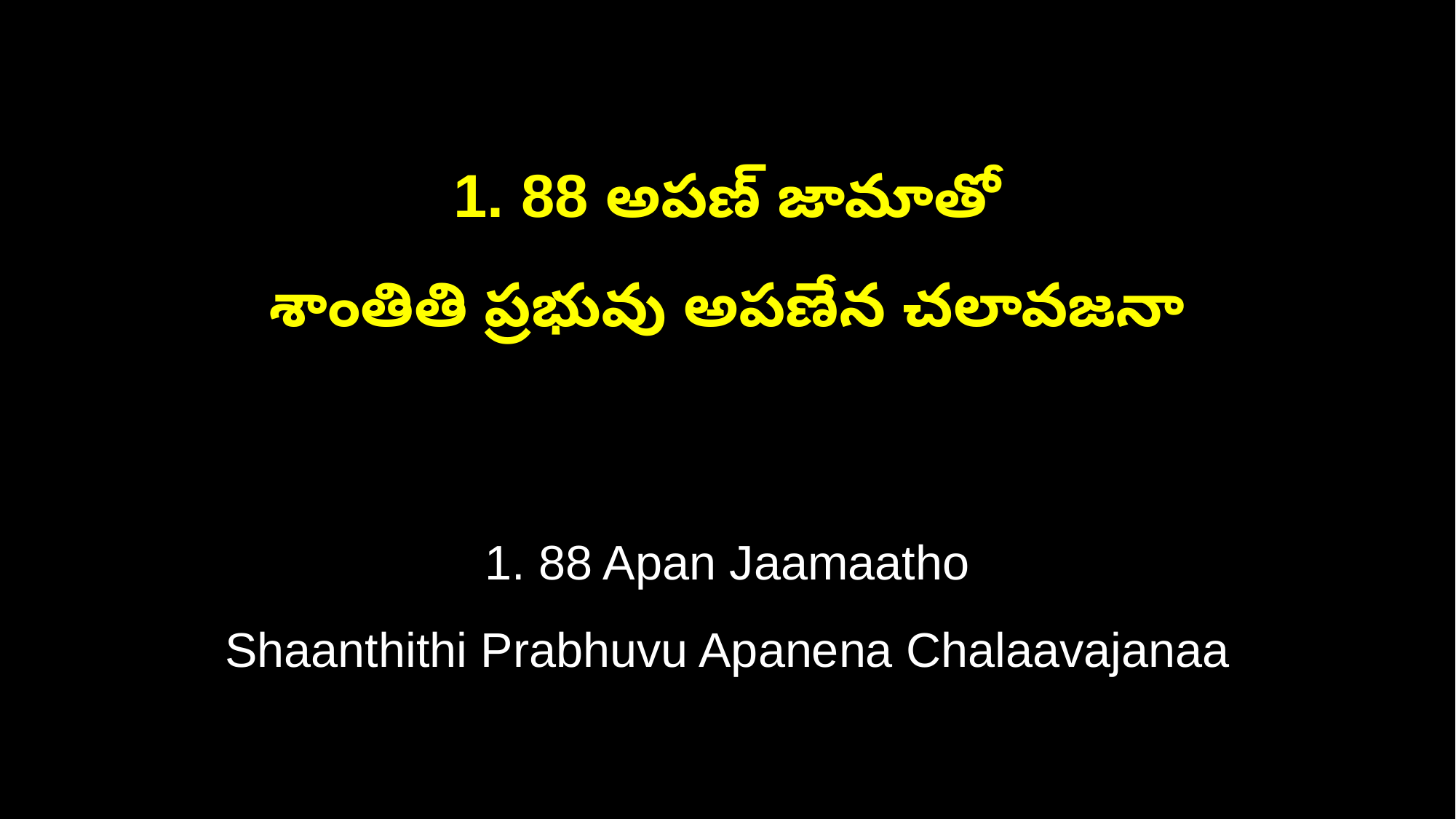

1. 88 అపణ్ జామాతో
శాంతితి ప్రభువు అపణేన చలావజనా
1. 88 Apan Jaamaatho
Shaanthithi Prabhuvu Apanena Chalaavajanaa